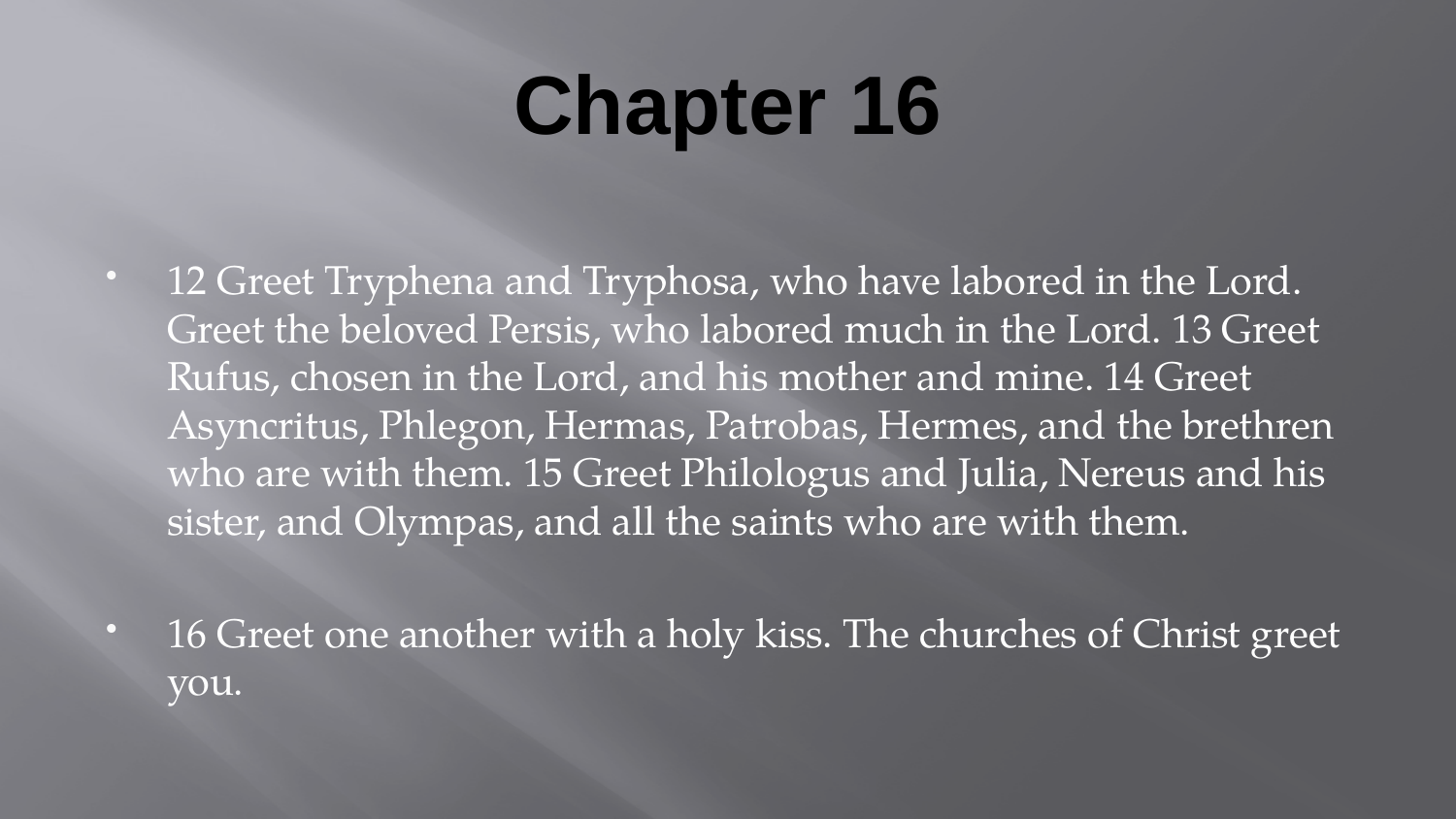

# Chapter 16

12 Greet Tryphena and Tryphosa, who have labored in the Lord. Greet the beloved Persis, who labored much in the Lord. 13 Greet Rufus, chosen in the Lord, and his mother and mine. 14 Greet Asyncritus, Phlegon, Hermas, Patrobas, Hermes, and the brethren who are with them. 15 Greet Philologus and Julia, Nereus and his sister, and Olympas, and all the saints who are with them.

16 Greet one another with a holy kiss. The churches of Christ greet you.